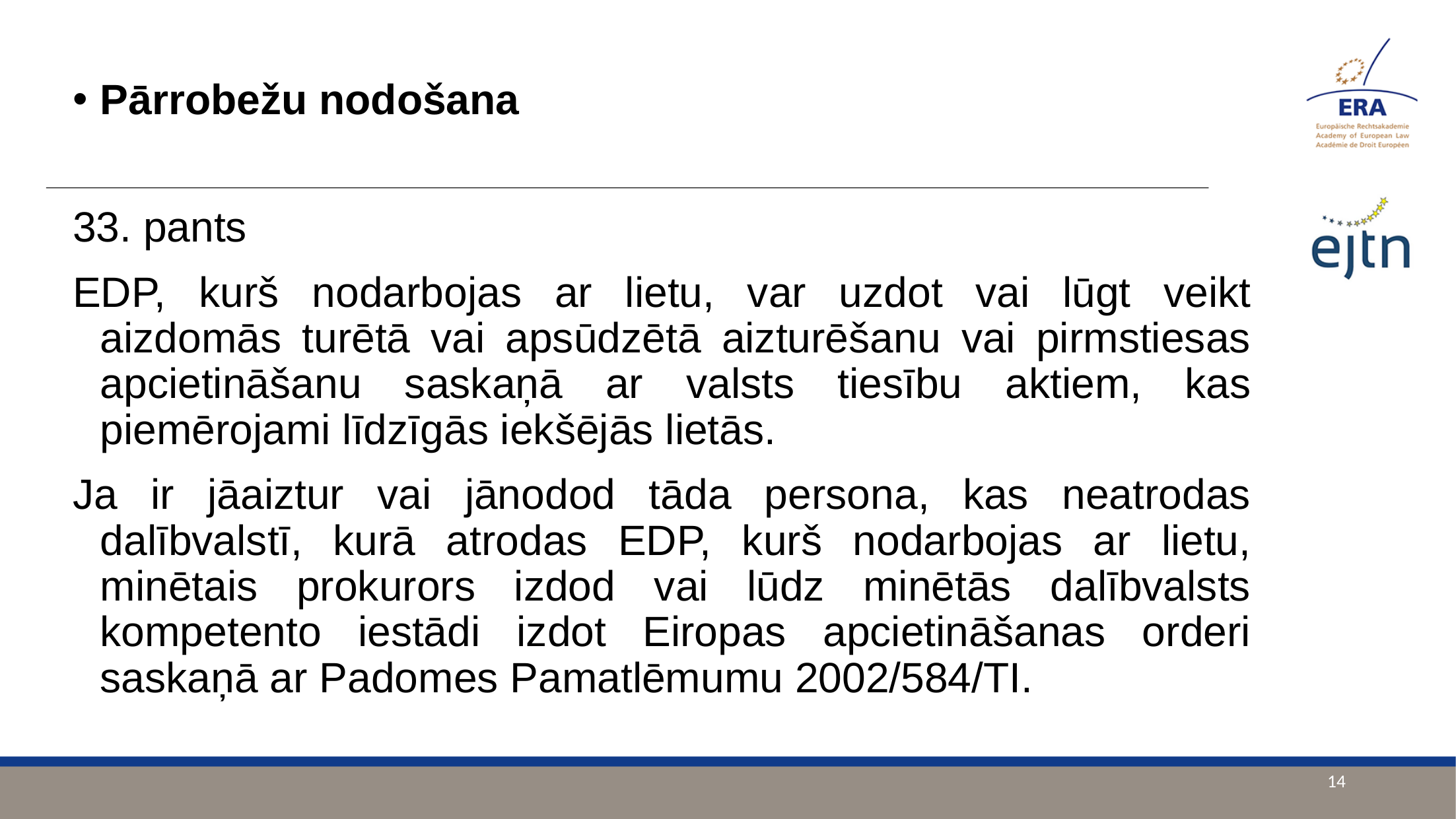

Pārrobežu nodošana
33. pants
EDP, kurš nodarbojas ar lietu, var uzdot vai lūgt veikt aizdomās turētā vai apsūdzētā aizturēšanu vai pirmstiesas apcietināšanu saskaņā ar valsts tiesību aktiem, kas piemērojami līdzīgās iekšējās lietās.
Ja ir jāaiztur vai jānodod tāda persona, kas neatrodas dalībvalstī, kurā atrodas EDP, kurš nodarbojas ar lietu, minētais prokurors izdod vai lūdz minētās dalībvalsts kompetento iestādi izdot Eiropas apcietināšanas orderi saskaņā ar Padomes Pamatlēmumu 2002/584/TI.
14